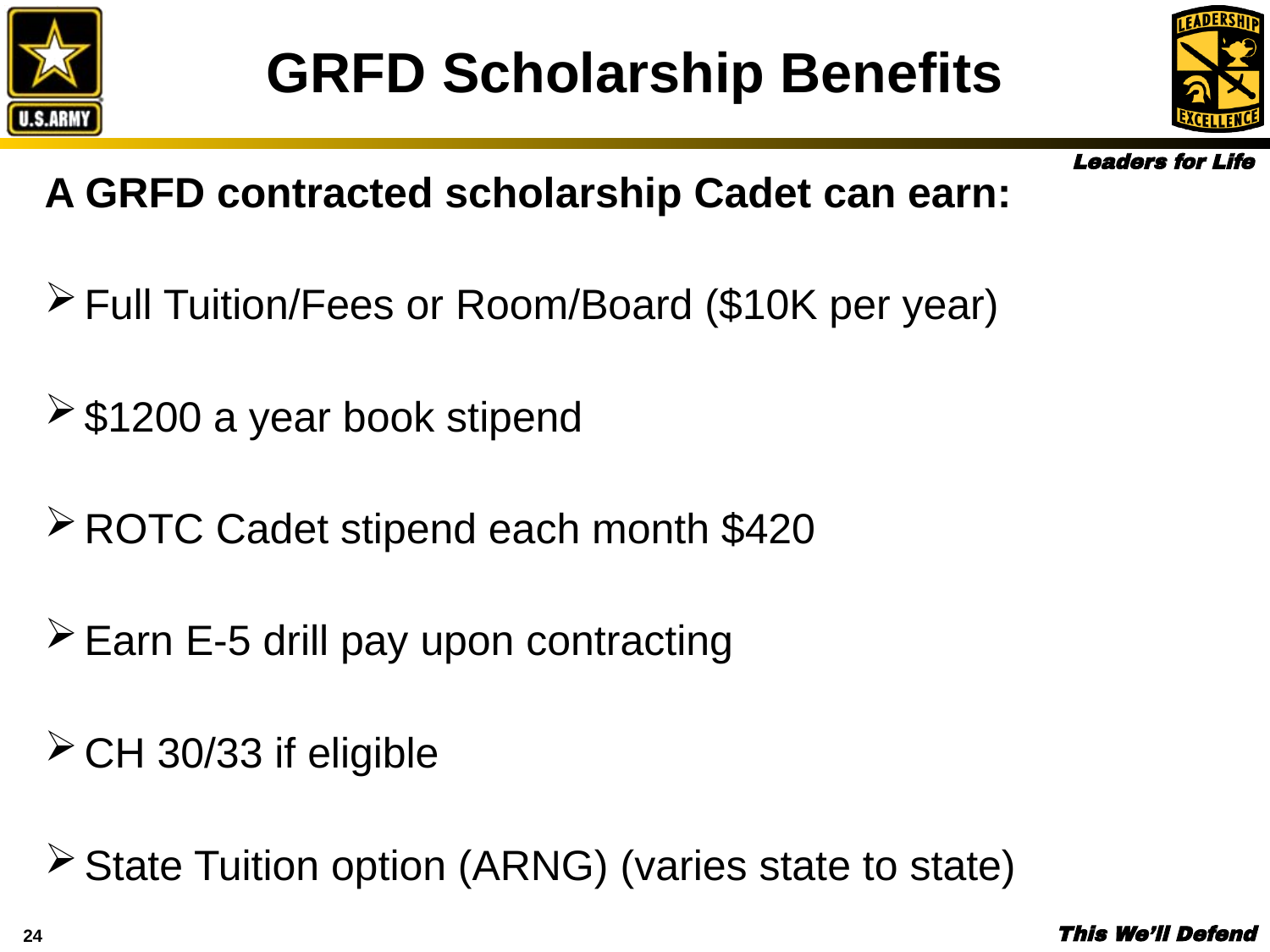

# GRFD Scholarship Benefits
A GRFD contracted scholarship Cadet can earn:
Full Tuition/Fees or Room/Board ($10K per year)
$1200 a year book stipend
ROTC Cadet stipend each month $420
Earn E-5 drill pay upon contracting
CH 30/33 if eligible
State Tuition option (ARNG) (varies state to state)